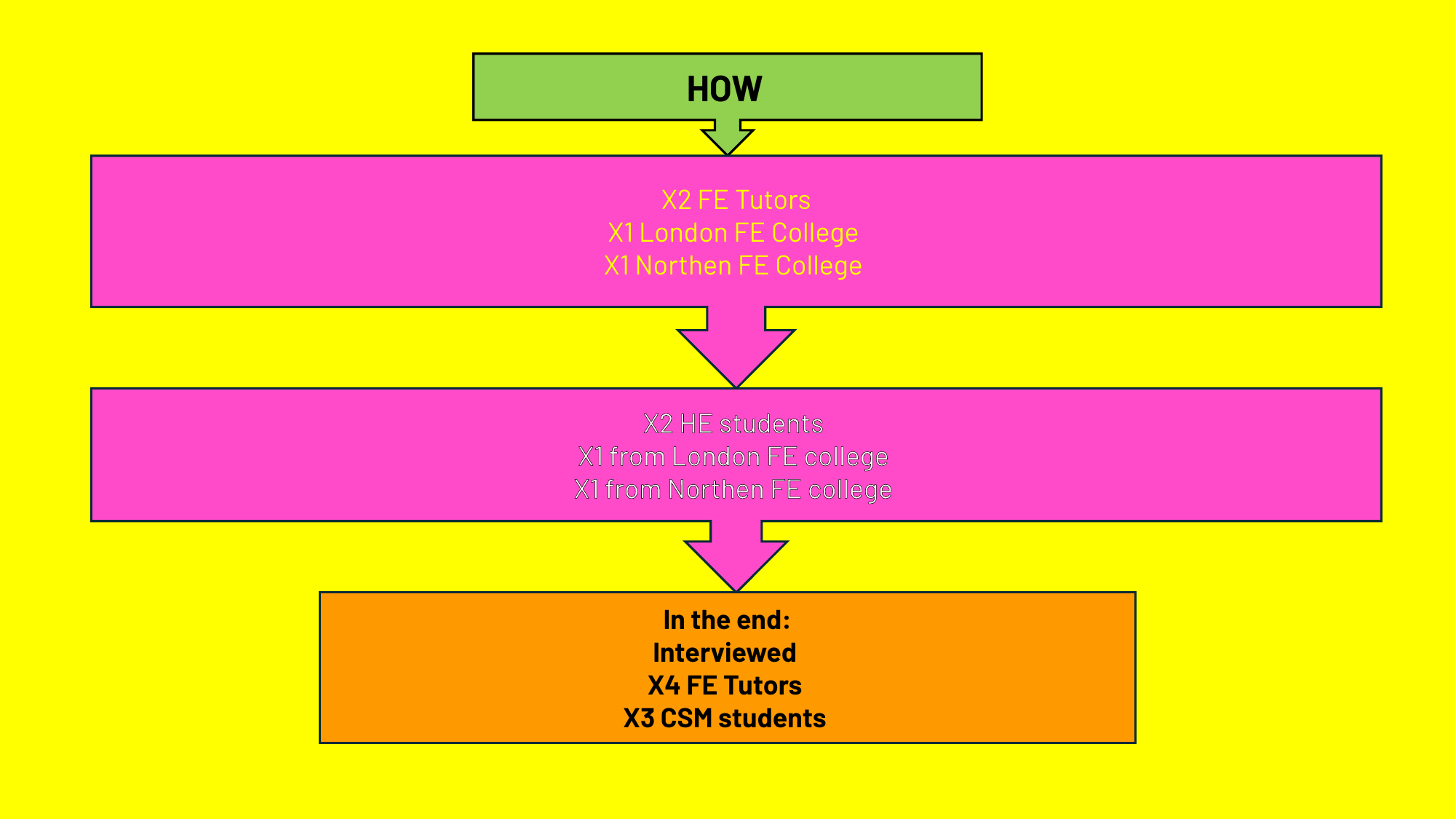

HOW

X2 FE Tutors
X1 London FE College
X1 Northen FE College

X2 HE students
X1 from London FE college
X1 from Northen FE college
In the end:
Interviewed
X4 FE Tutors
X3 CSM students